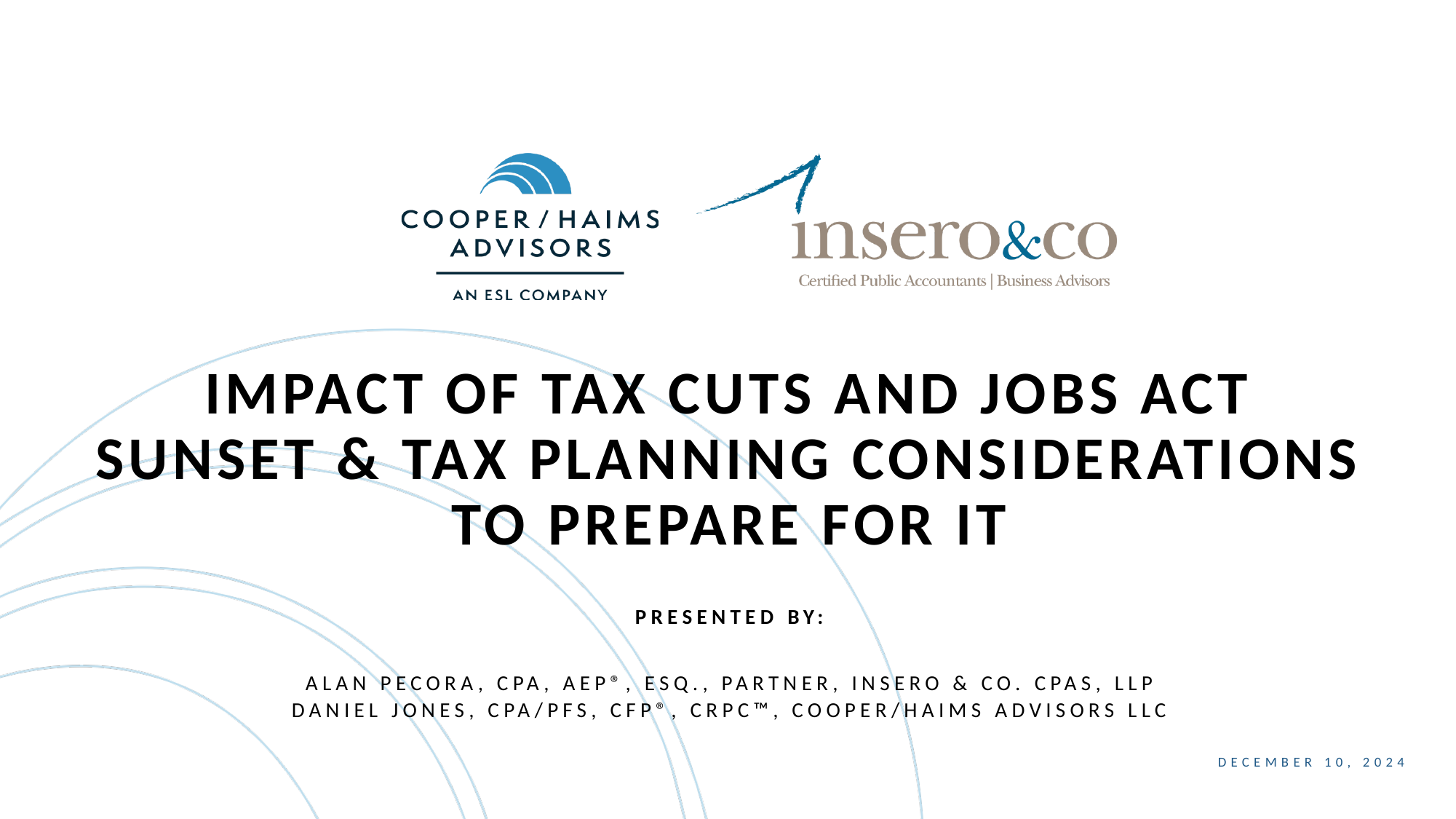

Impact of tax cuts and jobs act sunset & tax planning considerations to prepare for it
Presented by:

Alan Pecora, CPA, AEP®, Esq., Partner, Insero & Co. CPAs, LLP
Daniel Jones, CPA/PFS, CFP®, CRPC™, Cooper/Haims Advisors LLC

December 10, 2024